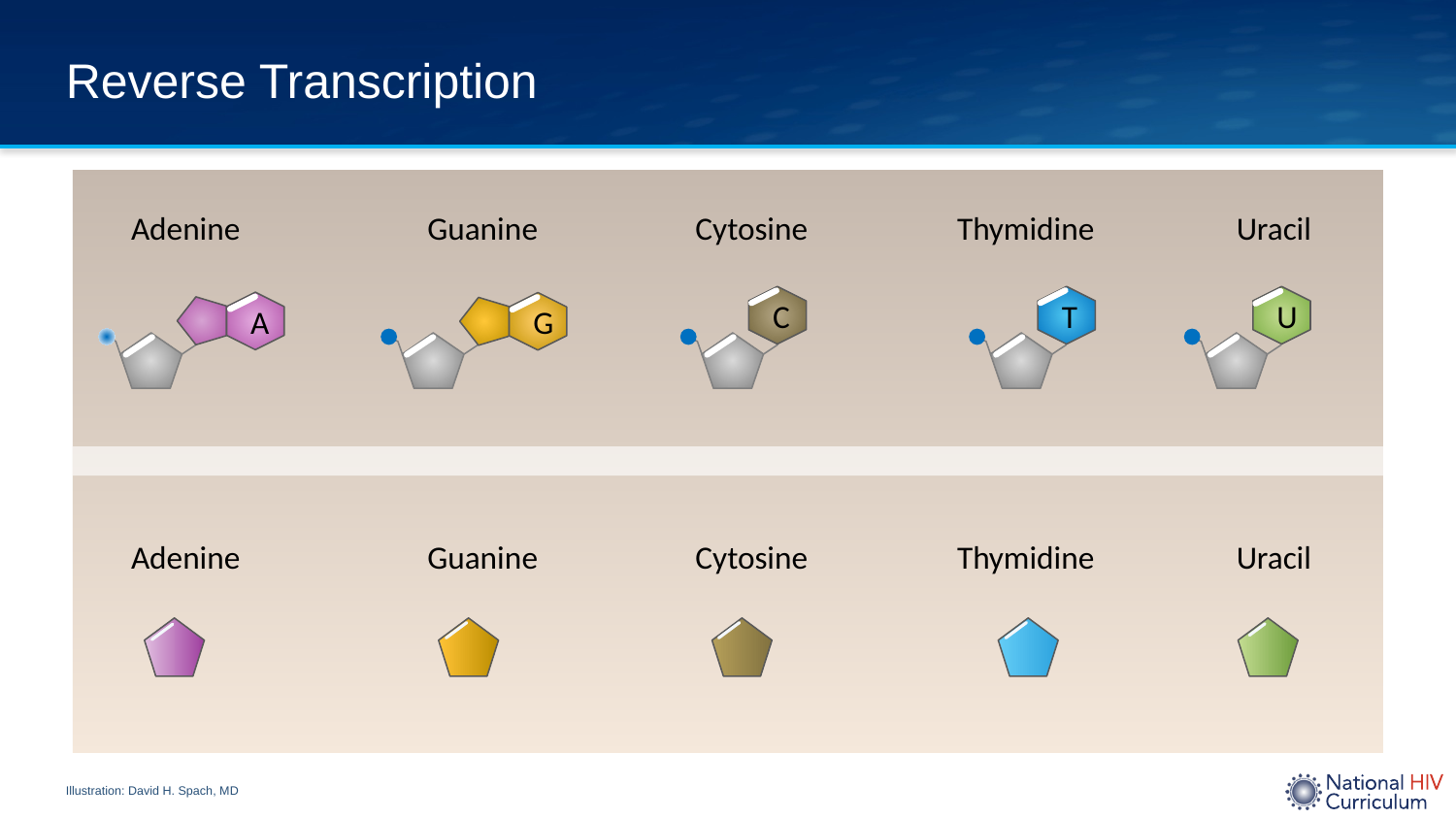

# Reverse Transcription
Adenine
Guanine
Cytosine
Thymidine
Uracil
C

T

U

A

G

Adenine
Guanine
Cytosine
Thymidine
Uracil

Illustration: David H. Spach, MD